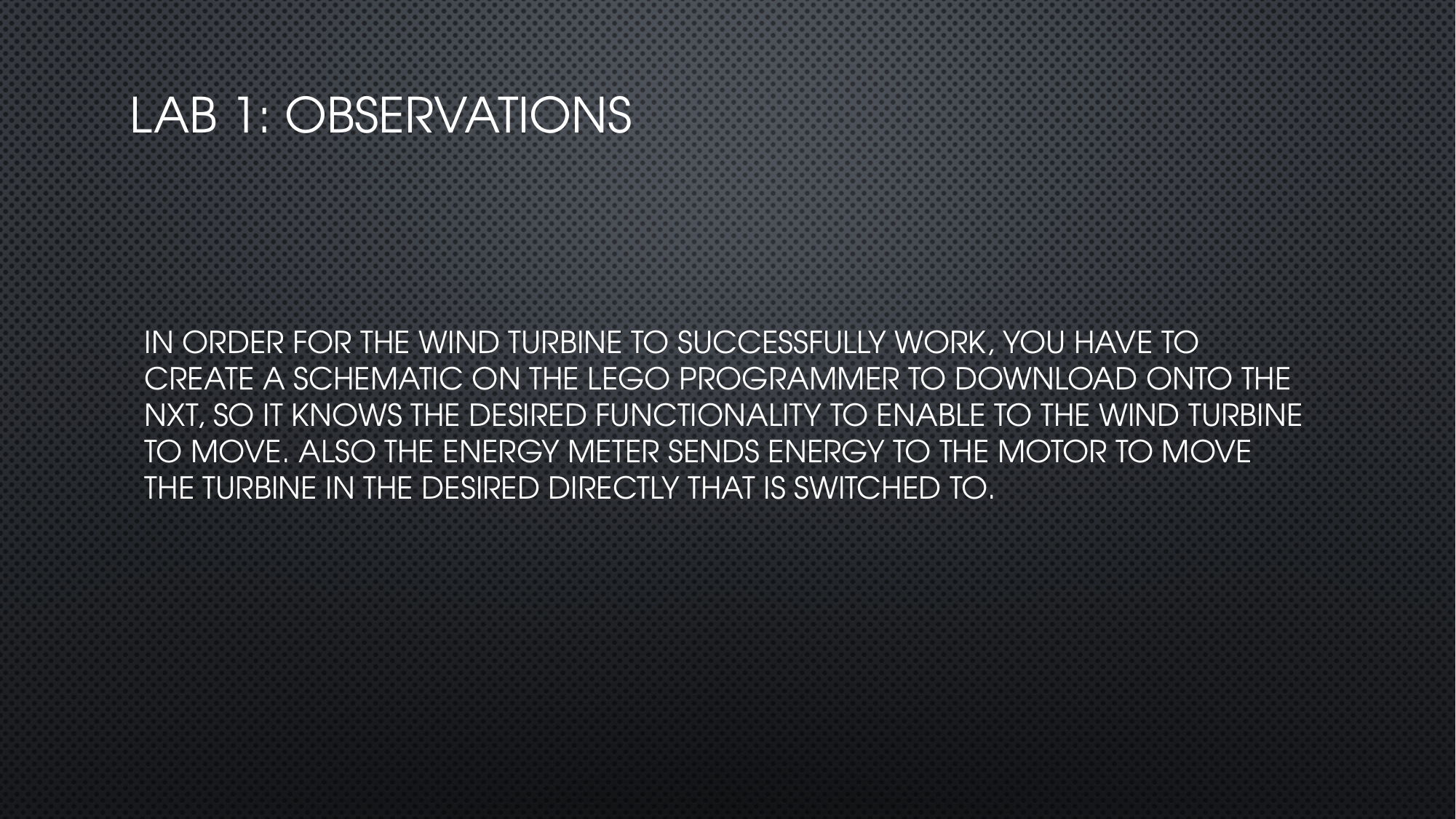

# Lab 1: Observations
In order for the Wind Turbine to successfully work, You have to create a schematic on the Lego programmer to download onto the Nxt, so it knows the desired functionality to enable to the wind turbine to move. Also the energy meter sends energy to the Motor to move the Turbine in the desired directly that is switched to.